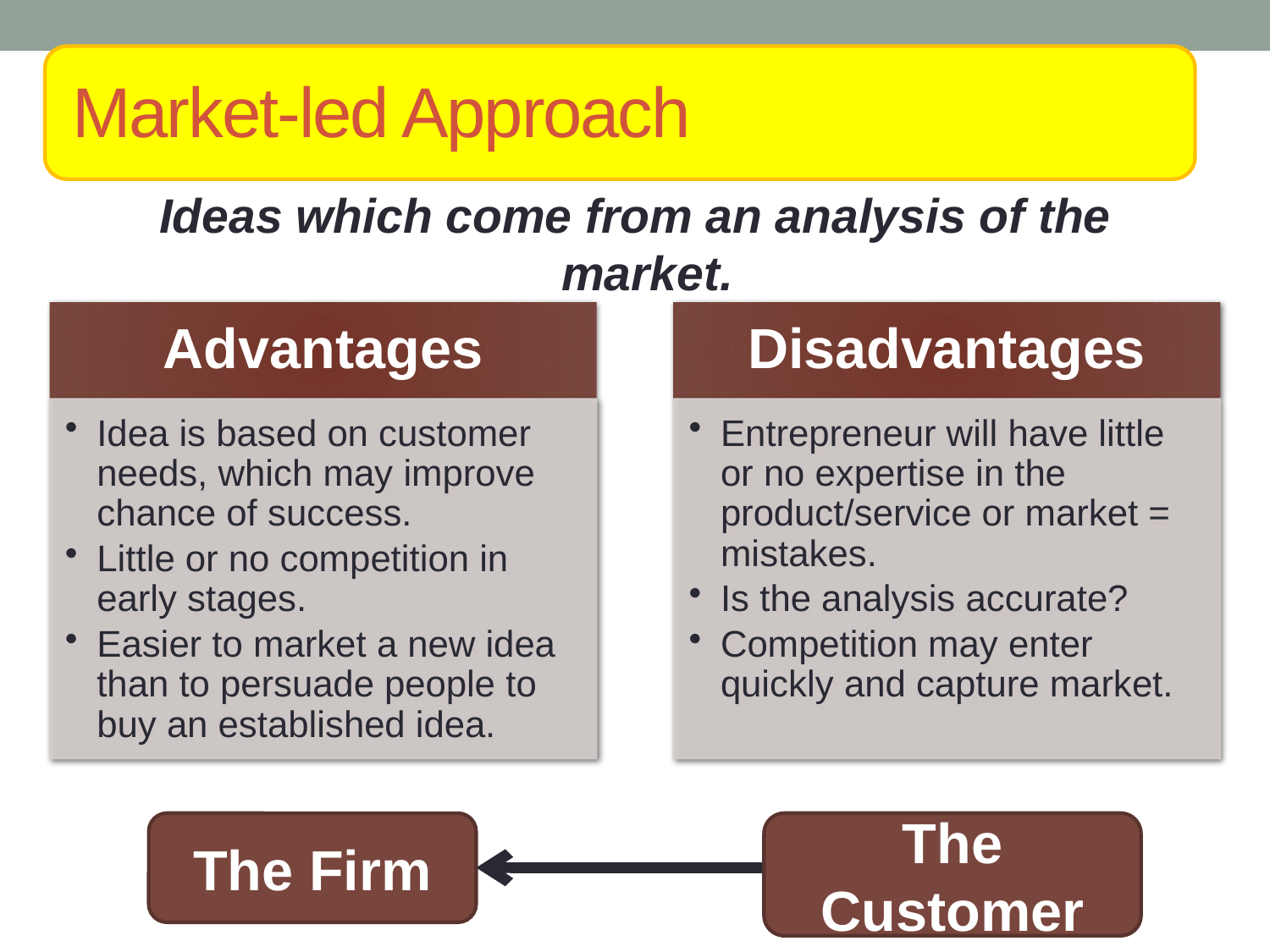

# Market-led Approach

Ideas which come from an analysis of the market.
Advantages
Idea is based on customer needs, which may improve chance of success.
Little or no competition in early stages.
Easier to market a new idea than to persuade people to buy an established idea.
Disadvantages
Entrepreneur will have little or no expertise in the product/service or market = mistakes.
Is the analysis accurate?
Competition may enter quickly and capture market.
The Firm
The Customer